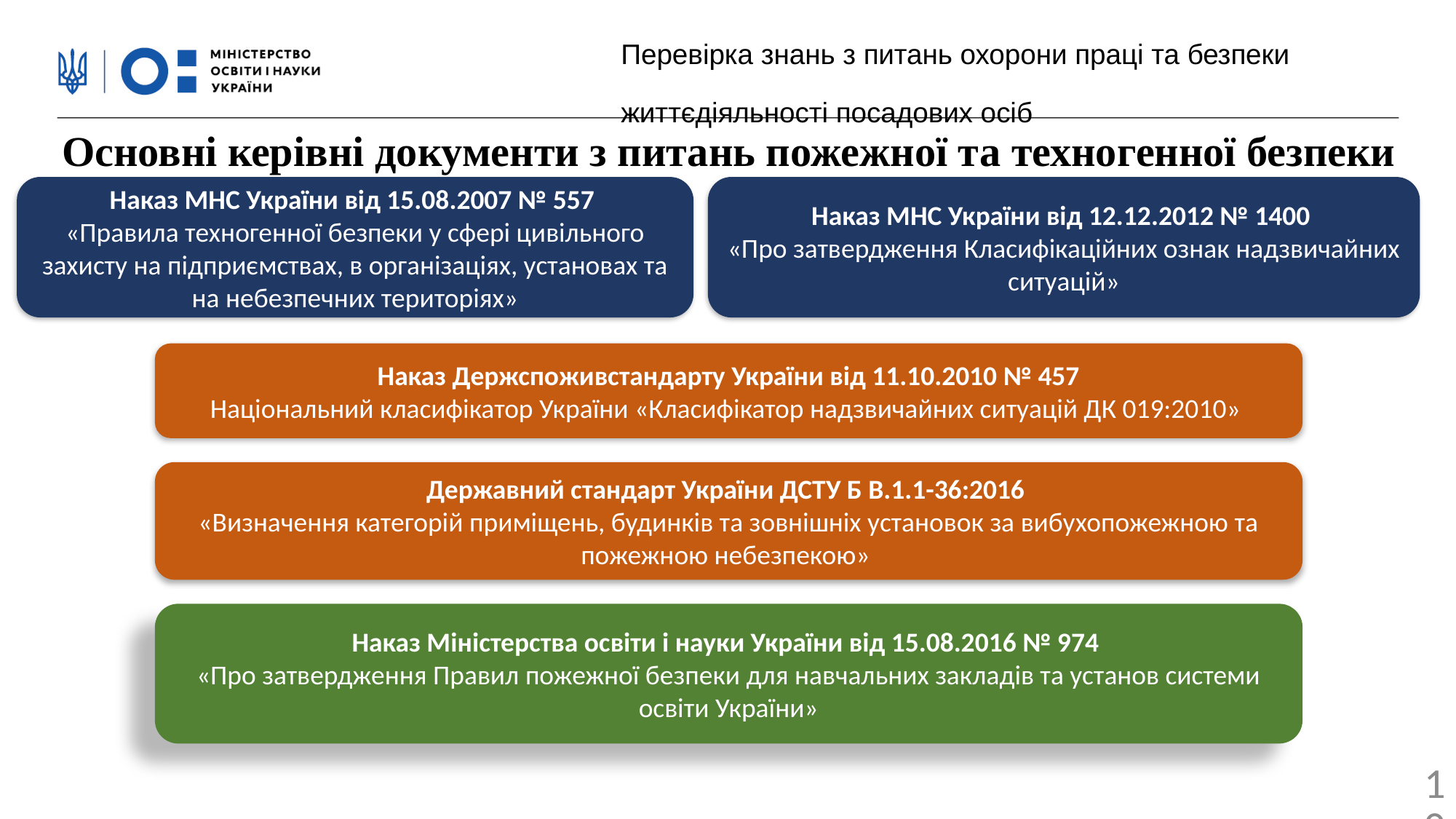

Перевірка знань з питань охорони праці та безпеки життєдіяльності посадових осіб
Основні керівні документи з питань пожежної та техногенної безпеки
Наказ МНС України від 15.08.2007 № 557
«Правила техногенної безпеки у сфері цивільного захисту на підприємствах, в організаціях, установах та на небезпечних територіях»
Наказ МНС України від 12.12.2012 № 1400
«Про затвердження Класифікаційних ознак надзвичайних ситуацій»
Наказ Держспоживстандарту України від 11.10.2010 № 457
Національний класифікатор України «Класифікатор надзвичайних ситуацій ДК 019:2010»
Державний стандарт України ДСТУ Б В.1.1-36:2016
«Визначення категорій приміщень, будинків та зовнішніх установок за вибухопожежною та пожежною небезпекою»
Наказ Міністерства освіти і науки України від 15.08.2016 № 974
«Про затвердження Правил пожежної безпеки для навчальних закладів та установ системи освіти України»
10